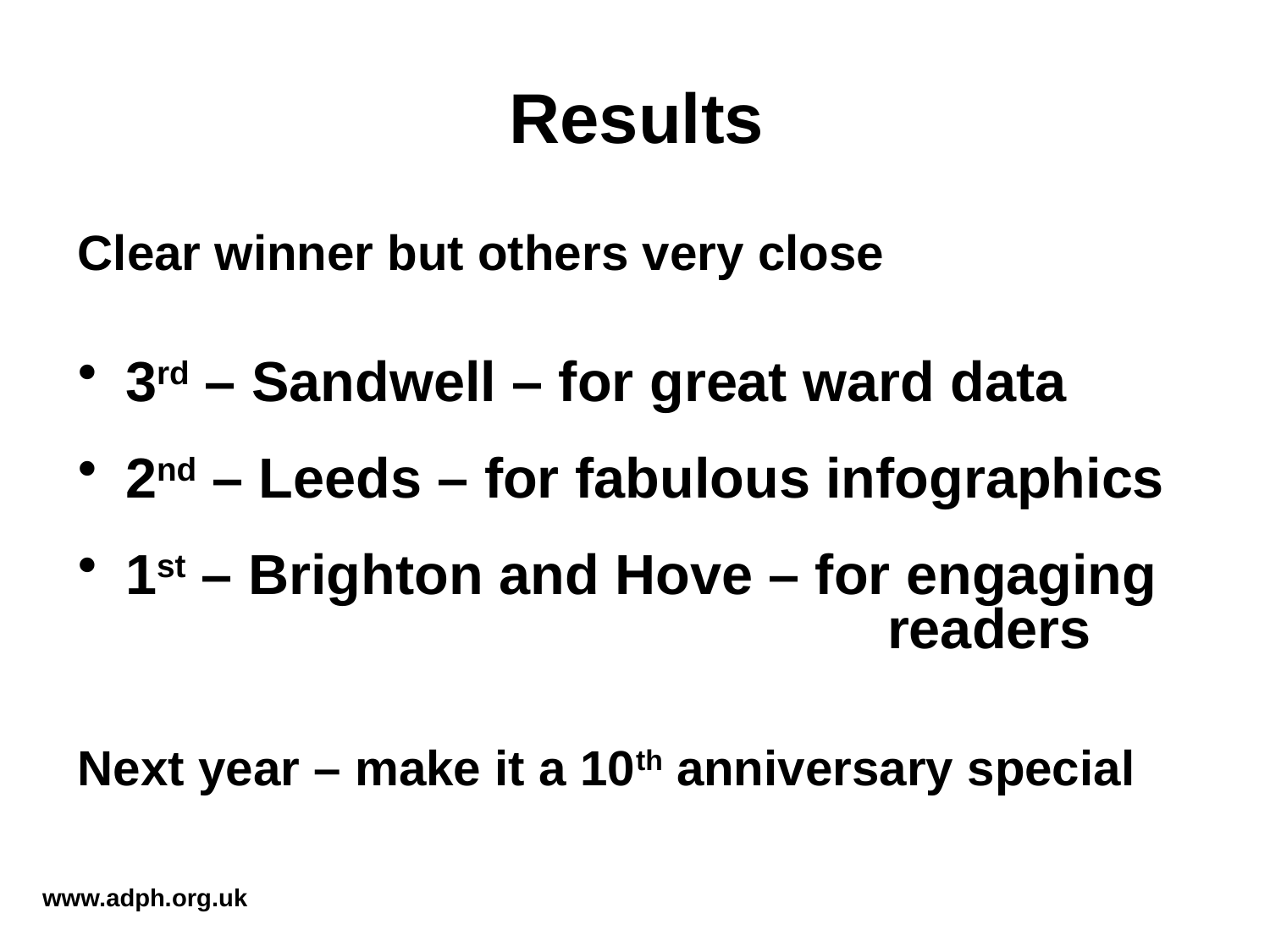

# Results
Clear winner but others very close

3rd – Sandwell – for great ward data
2nd – Leeds – for fabulous infographics
1st – Brighton and Hove – for engaging 						readers

Next year – make it a 10th anniversary special

www.adph.org.uk